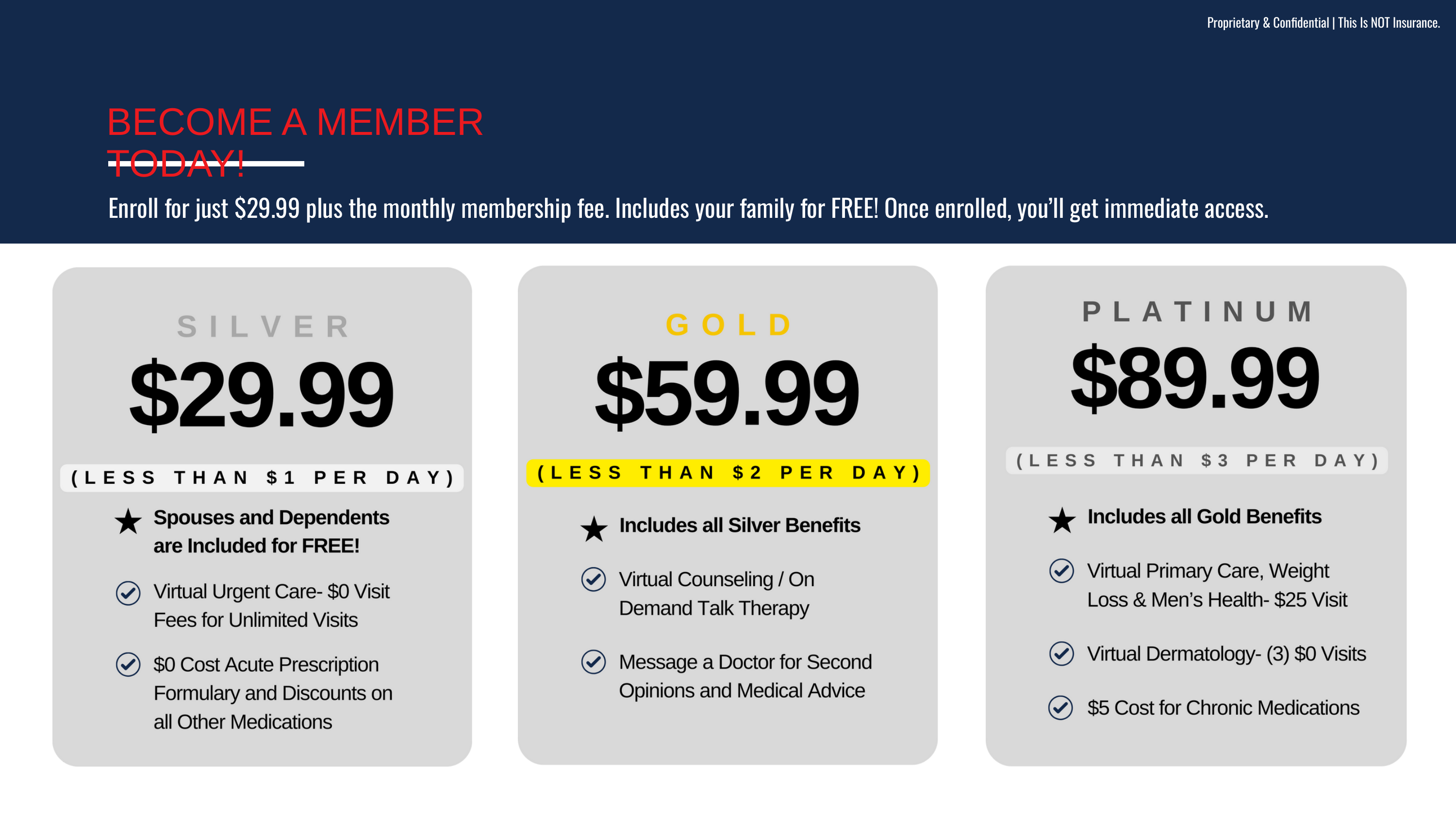

Proprietary & Confidential | This Is NOT Insurance.
BECOME A MEMBER TODAY!

Enroll for just $29.99 plus the monthly membership fee. Includes your family for FREE! Once enrolled, you’ll get immediate access.

Silver Plan
$29.99 montly
Gold Plan
$59.99 monthly
Platinum Plan
$89.99 monthly

$1 per day
$2 per day
$3 per day (most popular)
includes Silver Plan Features +
includes Gold Plan Features +

•Virtual Urgent Care
(Unlimited Visits w/$0 Fees)
•PCP for Weight Loss Management, Men’s Health, etc.
•Message a Doctor for Second Opinions and Medical Advice

•NO COST Acute Formulary Meds plus Discounts of up to 80% on other Rx drugs.

•On Demand Talk Therapy & Behavioral Health Counseling
KonnectMD Virtual Healthcare